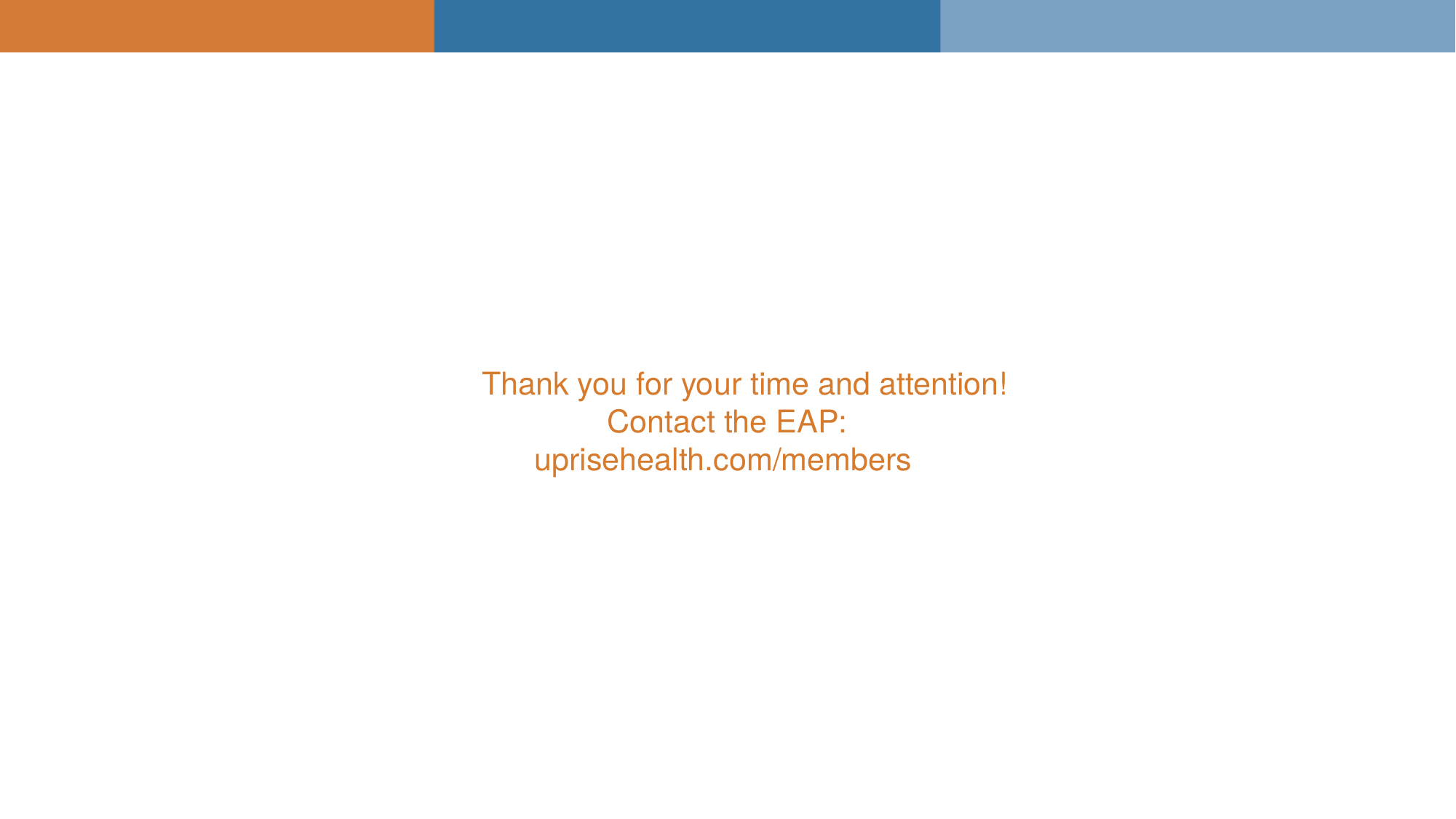

# Thank you for your time and attention! Contact the EAP: uprisehealth.com/members